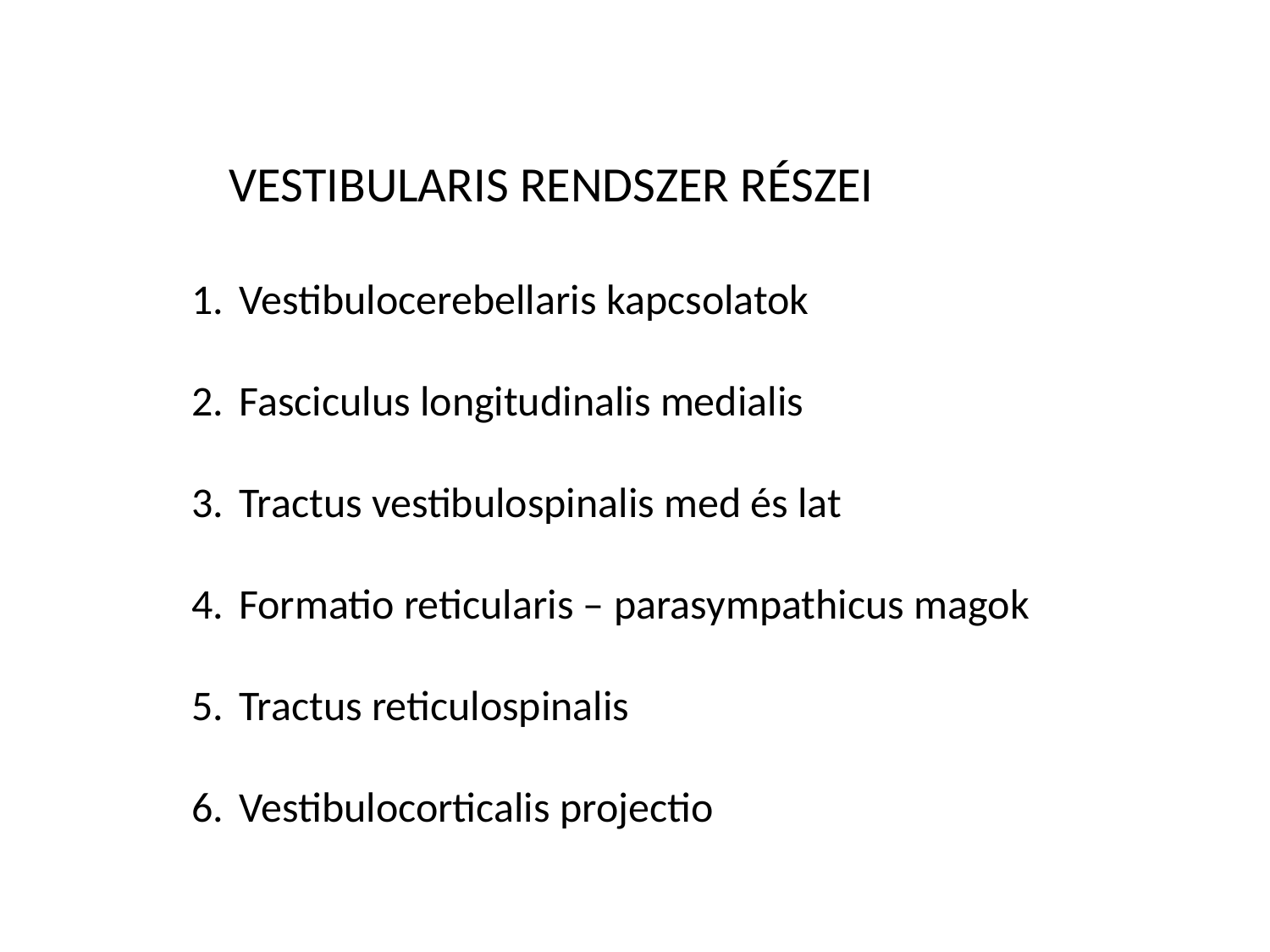

VESTIBULARIS RENDSZER RÉSZEI
Vestibulocerebellaris kapcsolatok

Fasciculus longitudinalis medialis

Tractus vestibulospinalis med és lat

Formatio reticularis – parasympathicus magok

Tractus reticulospinalis

Vestibulocorticalis projectio